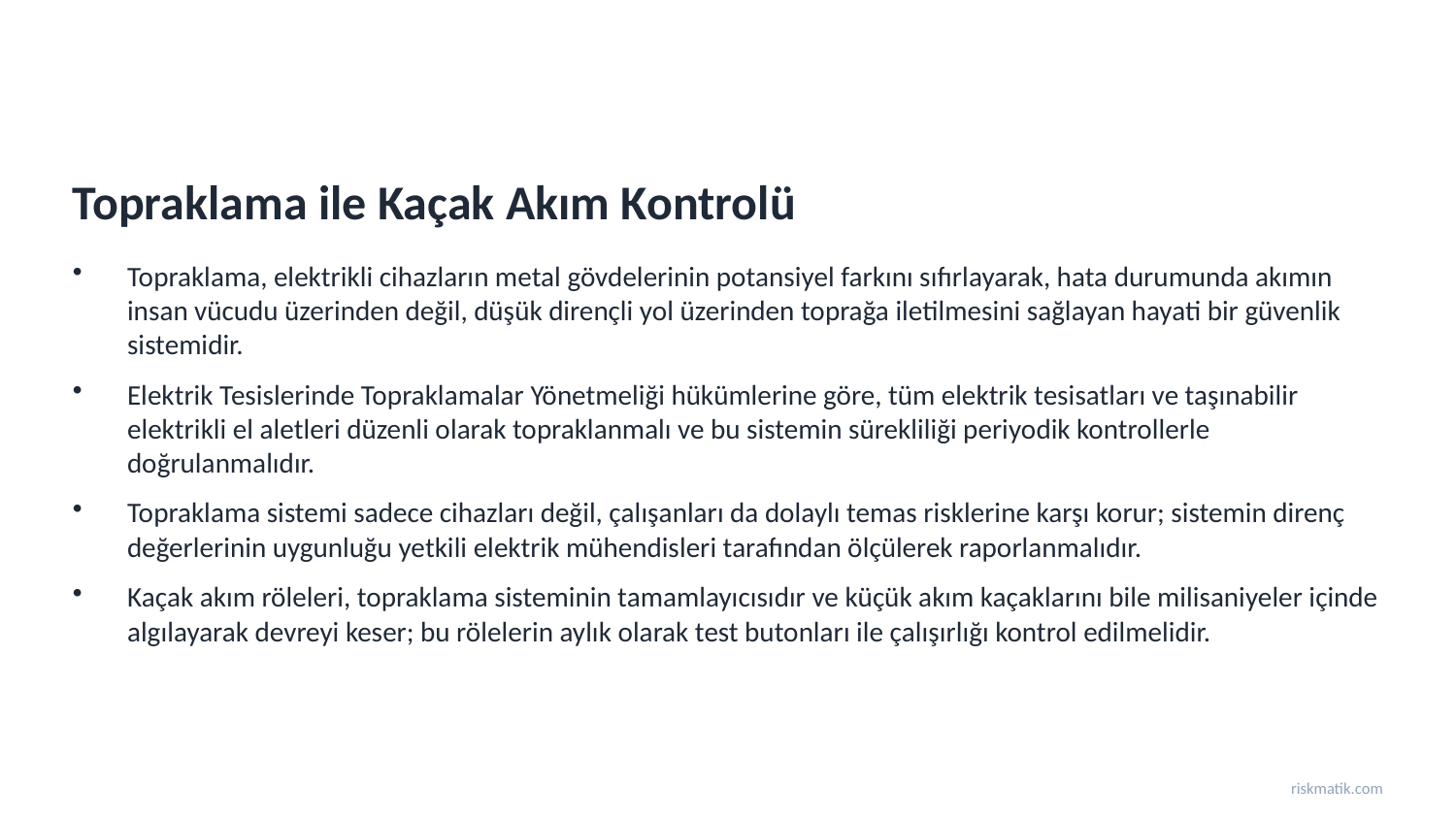

Topraklama ile Kaçak Akım Kontrolü
Topraklama, elektrikli cihazların metal gövdelerinin potansiyel farkını sıfırlayarak, hata durumunda akımın insan vücudu üzerinden değil, düşük dirençli yol üzerinden toprağa iletilmesini sağlayan hayati bir güvenlik sistemidir.
Elektrik Tesislerinde Topraklamalar Yönetmeliği hükümlerine göre, tüm elektrik tesisatları ve taşınabilir elektrikli el aletleri düzenli olarak topraklanmalı ve bu sistemin sürekliliği periyodik kontrollerle doğrulanmalıdır.
Topraklama sistemi sadece cihazları değil, çalışanları da dolaylı temas risklerine karşı korur; sistemin direnç değerlerinin uygunluğu yetkili elektrik mühendisleri tarafından ölçülerek raporlanmalıdır.
Kaçak akım röleleri, topraklama sisteminin tamamlayıcısıdır ve küçük akım kaçaklarını bile milisaniyeler içinde algılayarak devreyi keser; bu rölelerin aylık olarak test butonları ile çalışırlığı kontrol edilmelidir.
riskmatik.com